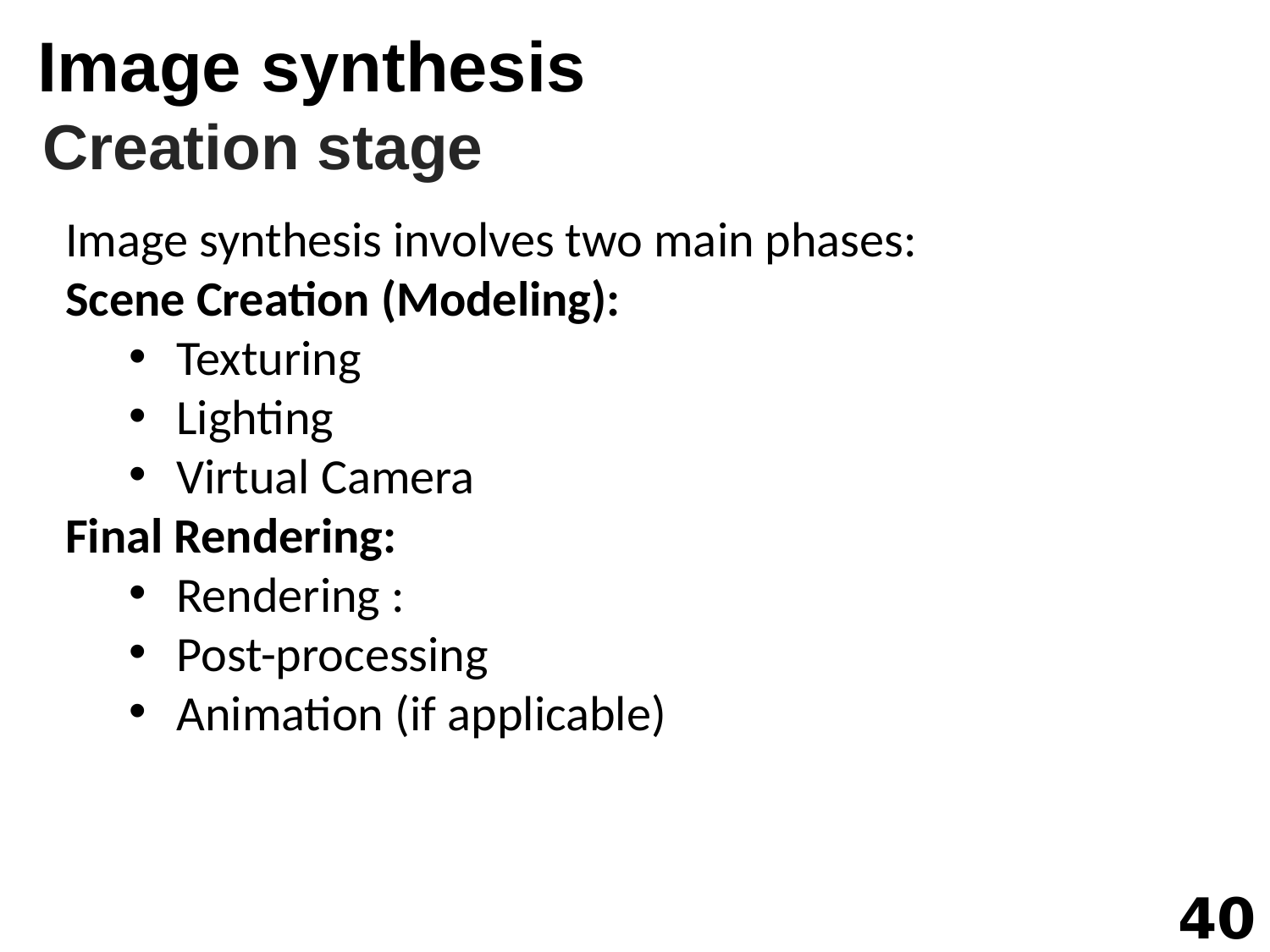

Image synthesis
# Creation stage
Image synthesis involves two main phases:
Scene Creation (Modeling):
Texturing
Lighting
Virtual Camera
Final Rendering:
Rendering :
Post-processing
Animation (if applicable)
40